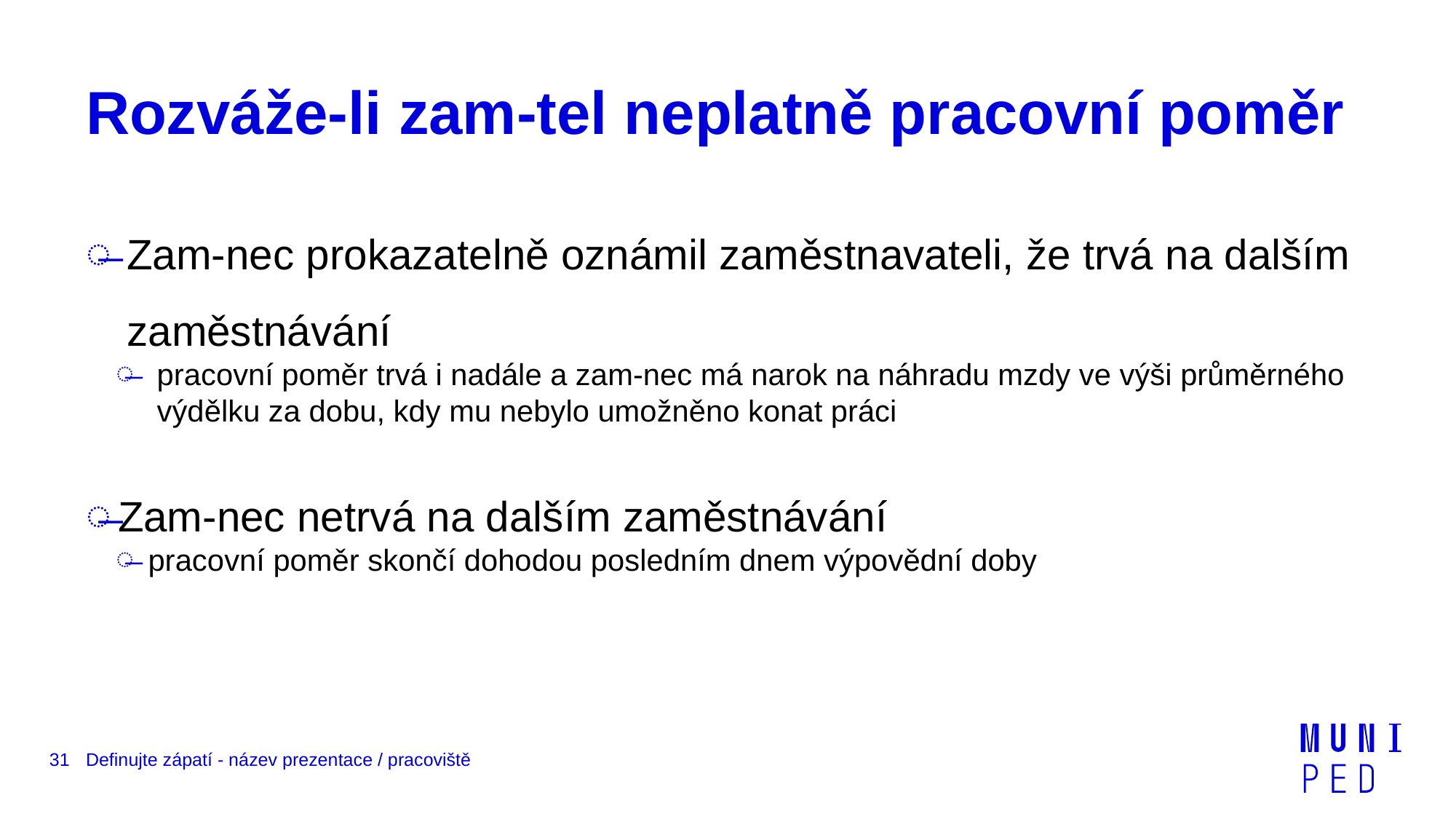

# Rozváže-li zam-tel neplatně pracovní poměr
Zam-nec prokazatelně oznámil zaměstnavateli, že trvá na dalším zaměstnávání
pracovní poměr trvá i nadále a zam-nec má narok na náhradu mzdy ve výši průměrného výdělku za dobu, kdy mu nebylo umožněno konat práci

Zam-nec netrvá na dalším zaměstnávání
pracovní poměr skončí dohodou posledním dnem výpovědní doby

31
Definujte zápatí - název prezentace / pracoviště